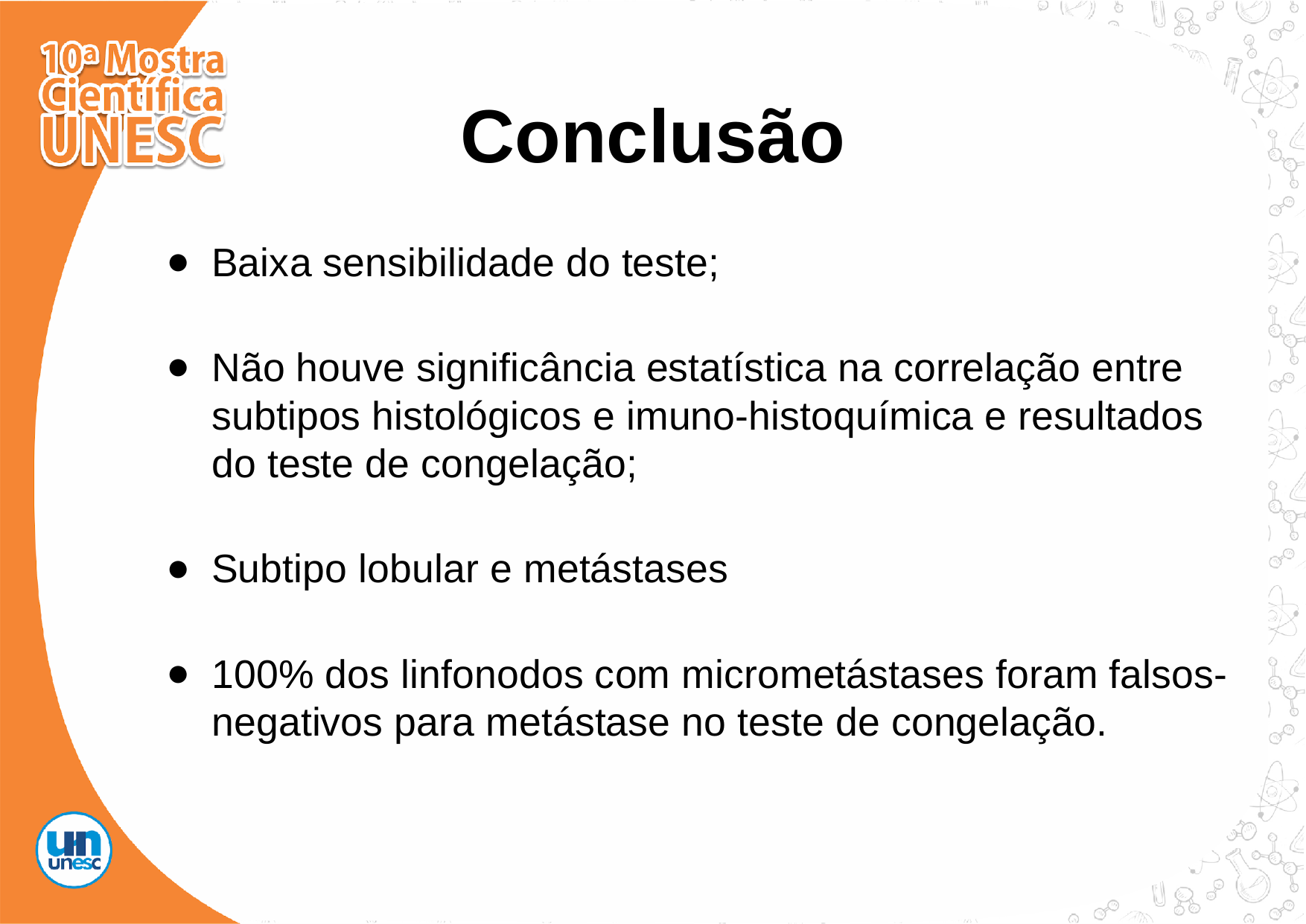

# Conclusão

Baixa sensibilidade do teste;

Não houve significância estatística na correlação entre subtipos histológicos e imuno-histoquímica e resultados do teste de congelação;

Subtipo lobular e metástases

100% dos linfonodos com micrometástases foram falsos-negativos para metástase no teste de congelação.